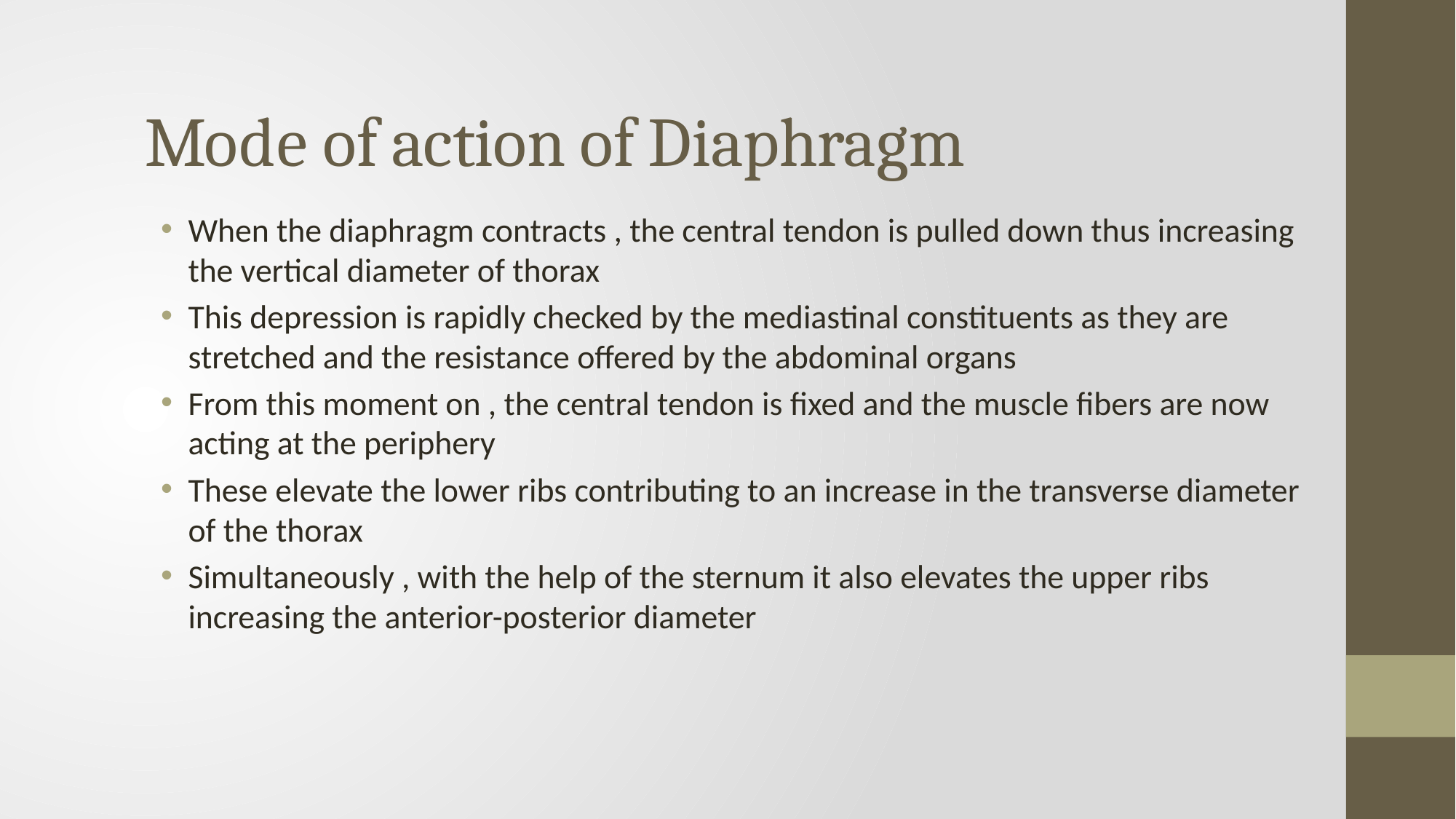

# Mode of action of Diaphragm
When the diaphragm contracts , the central tendon is pulled down thus increasing the vertical diameter of thorax
This depression is rapidly checked by the mediastinal constituents as they are stretched and the resistance offered by the abdominal organs
From this moment on , the central tendon is fixed and the muscle fibers are now acting at the periphery
These elevate the lower ribs contributing to an increase in the transverse diameter of the thorax
Simultaneously , with the help of the sternum it also elevates the upper ribs increasing the anterior-posterior diameter